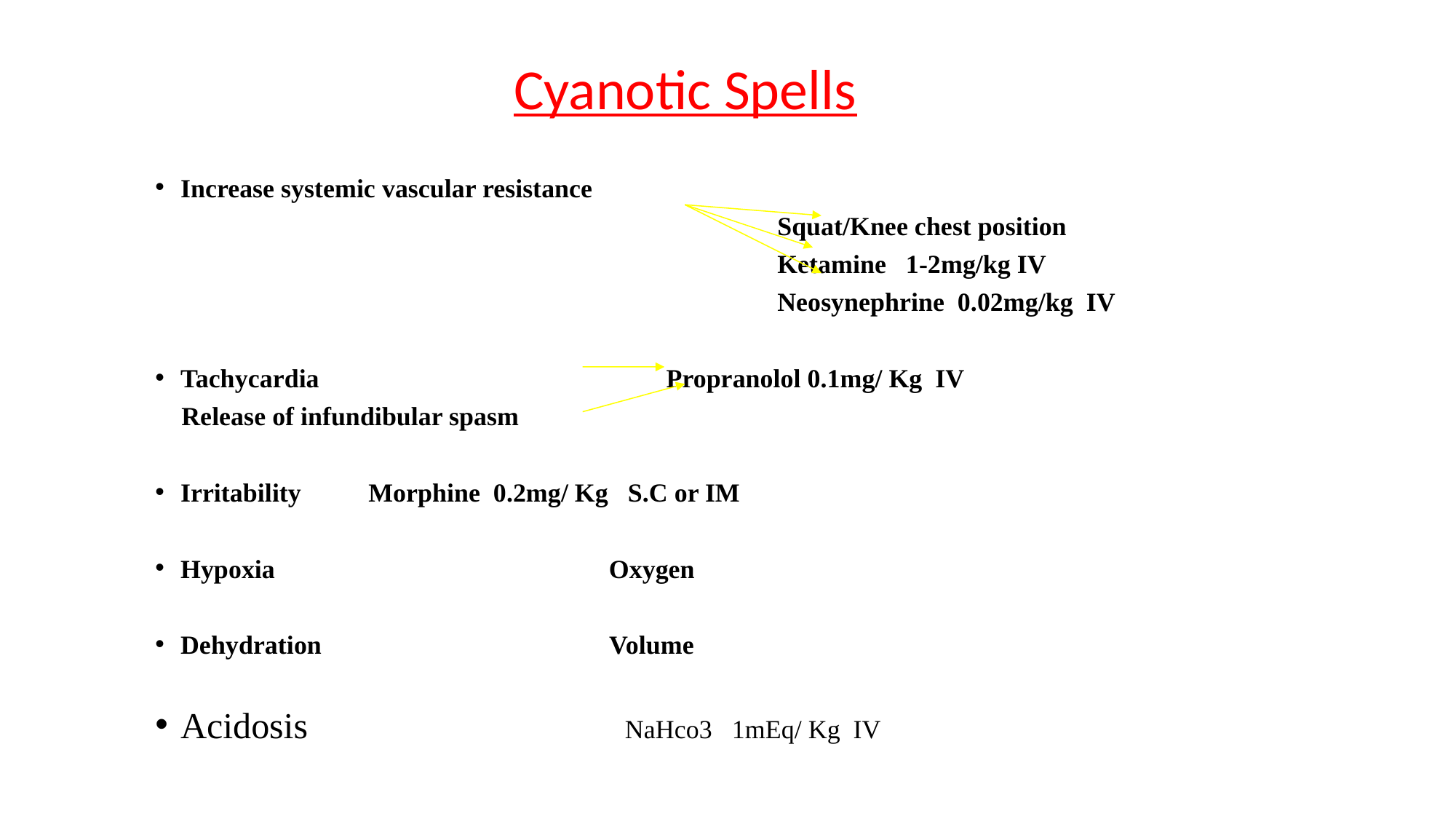

# Cyanotic Spells

Increase systemic vascular resistance
                                                                                               Squat/Knee chest position
                                                                                               Ketamine   1-2mg/kg IV
                                                                                               Neosynephrine  0.02mg/kg  IV

Tachycardia                                                     Propranolol 0.1mg/ Kg  IV
    Release of infundibular spasm

Irritability          			Morphine  0.2mg/ Kg   S.C or IM

Hypoxia                                                   Oxygen

Dehydration                                            Volume

Acidosis                                                NaHco3   1mEq/ Kg  IV